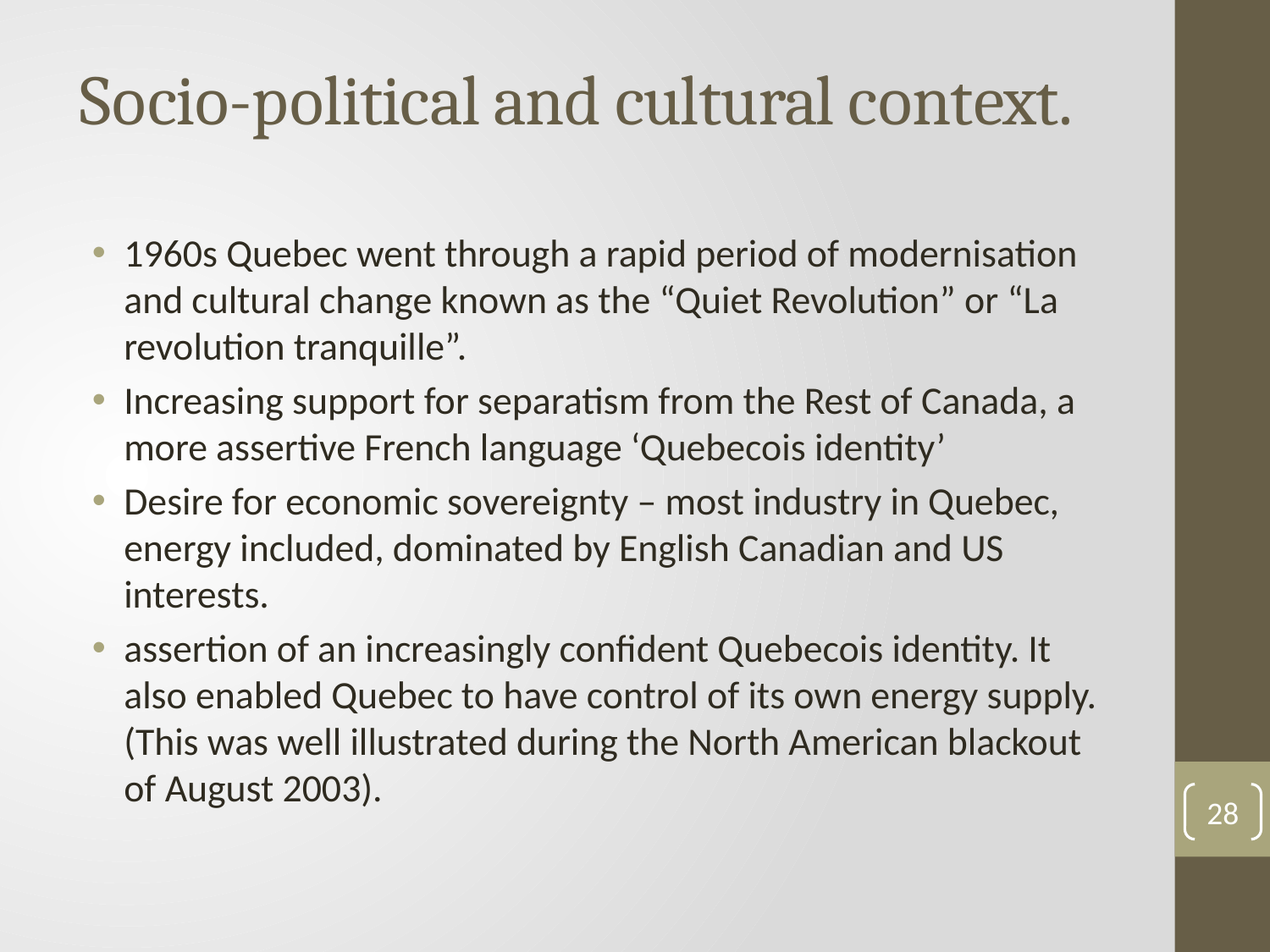

# Socio-political and cultural context.
1960s Quebec went through a rapid period of modernisation and cultural change known as the “Quiet Revolution” or “La revolution tranquille”.
Increasing support for separatism from the Rest of Canada, a more assertive French language ‘Quebecois identity’
Desire for economic sovereignty – most industry in Quebec, energy included, dominated by English Canadian and US interests.
assertion of an increasingly confident Quebecois identity. It also enabled Quebec to have control of its own energy supply. (This was well illustrated during the North American blackout of August 2003).
28